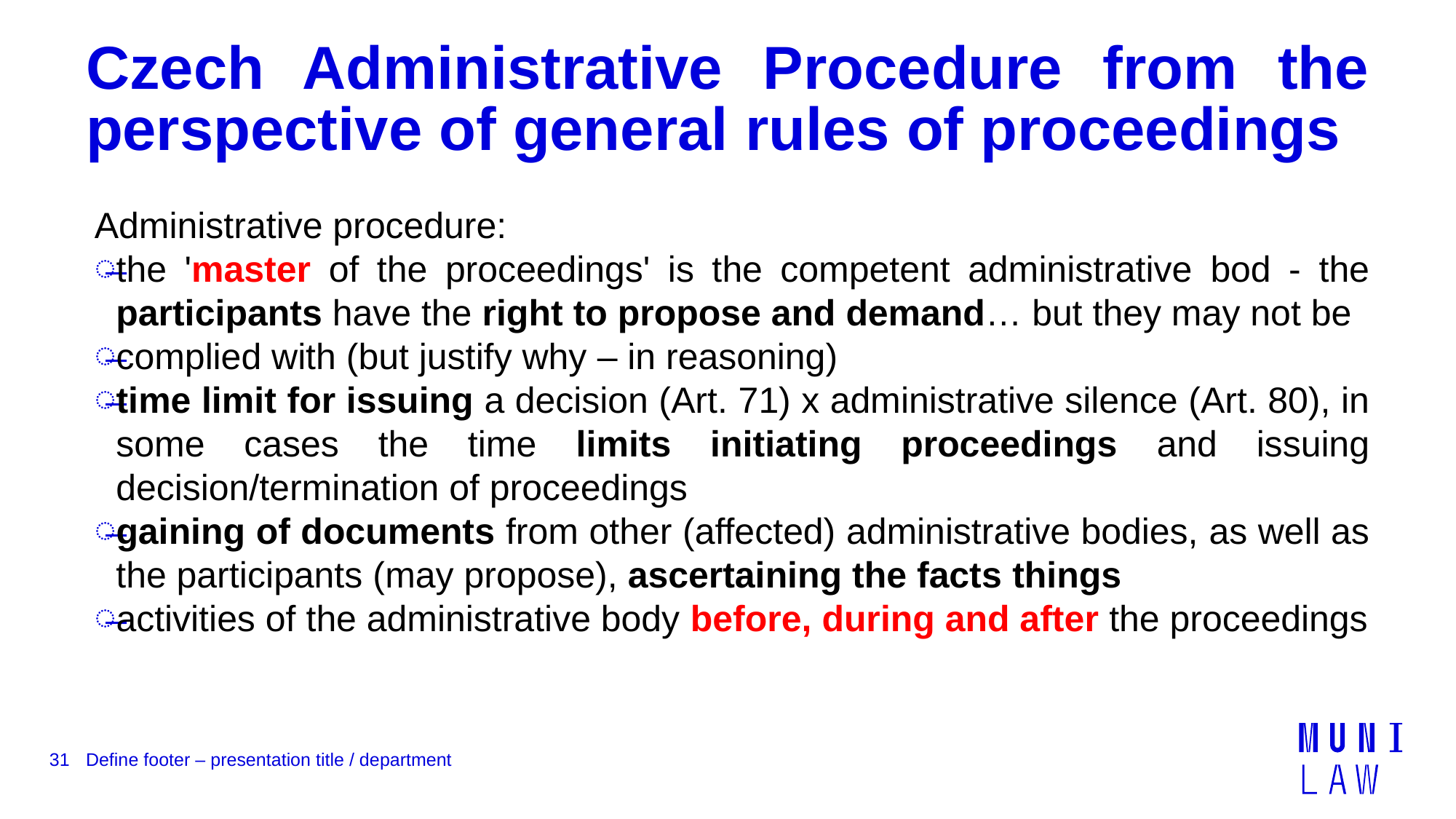

# Czech Administrative Procedure from the perspective of general rules of proceedings
Administrative procedure:
the 'master of the proceedings' is the competent administrative bod - the participants have the right to propose and demand… but they may not be
complied with (but justify why – in reasoning)
time limit for issuing a decision (Art. 71) x administrative silence (Art. 80), in some cases the time limits initiating proceedings and issuing decision/termination of proceedings
gaining of documents from other (affected) administrative bodies, as well as the participants (may propose), ascertaining the facts things
activities of the administrative body before, during and after the proceedings

31
Define footer – presentation title / department